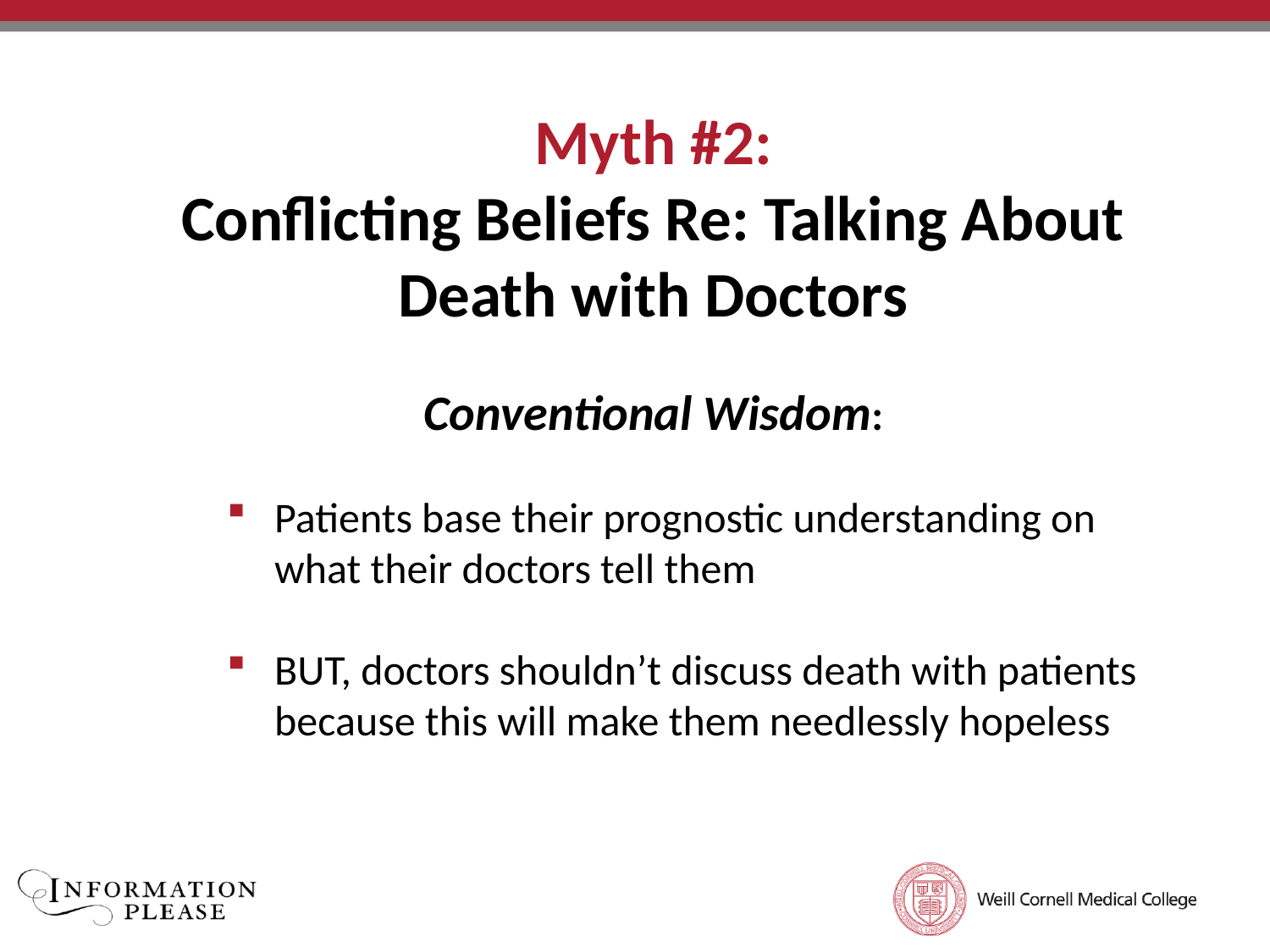

Myth #2:
Conflicting Beliefs Re: Talking About Death with Doctors

Conventional Wisdom:

Patients base their prognostic understanding on what their doctors tell them

BUT, doctors shouldn’t discuss death with patients because this will make them needlessly hopeless